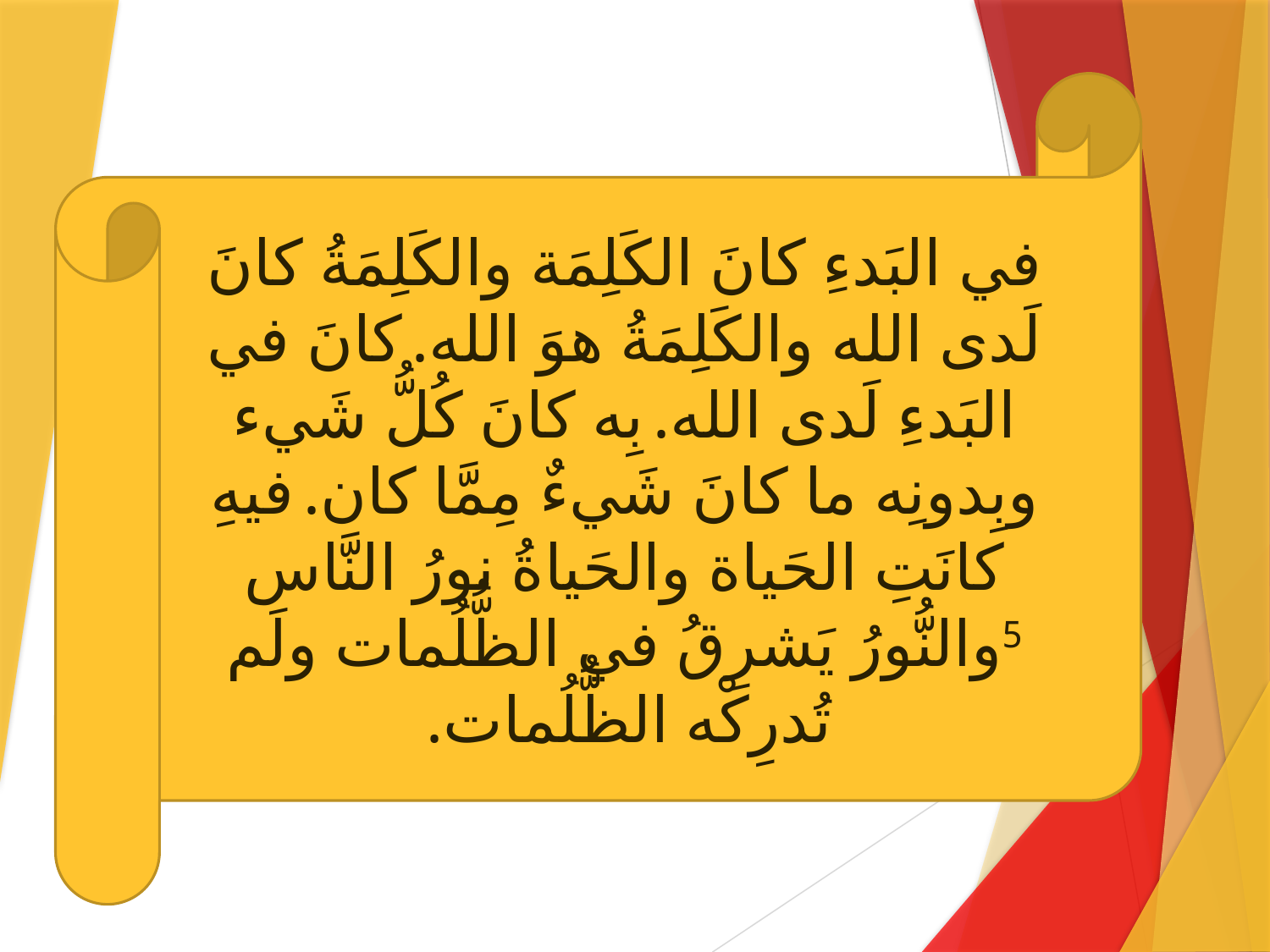

في البَدءِ كانَ الكَلِمَة والكَلِمَةُ كانَ لَدى الله والكَلِمَةُ هوَ الله. كانَ في البَدءِ لَدى الله. بِه كانَ كُلُّ شَيء وبِدونِه ما كانَ شَيءٌ مِمَّا كان. فيهِ كانَتِ الحَياة والحَياةُ نورُ النَّاس 5والنُّورُ يَشرِقُ في الظُّلُمات ولَم تُدرِكْه الظُّلُمات.
#